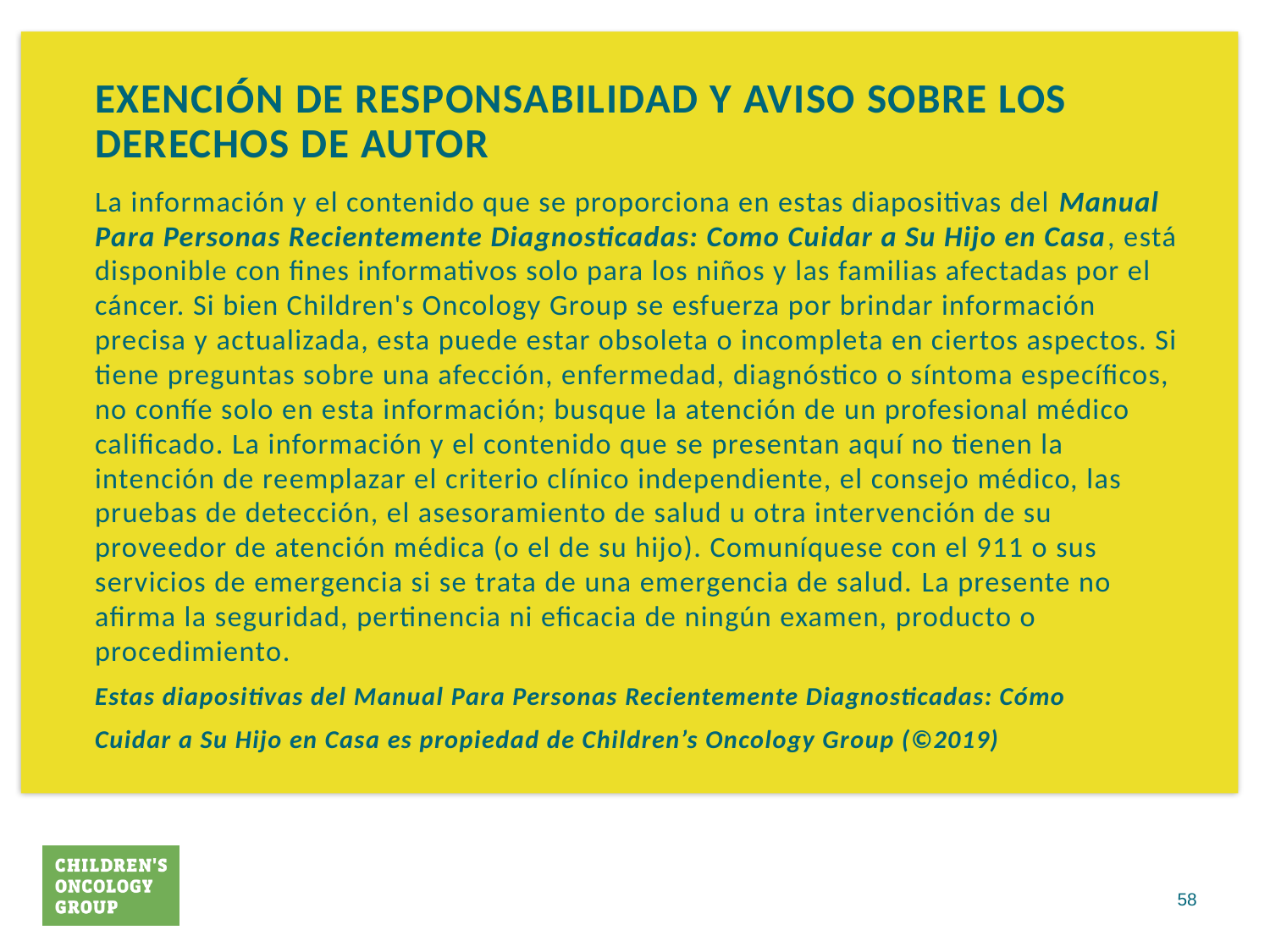

EXENCIÓN DE RESPONSABILIDAD Y AVISO SOBRE LOS DERECHOS DE AUTOR
La información y el contenido que se proporciona en estas diapositivas del Manual Para Personas Recientemente Diagnosticadas: Como Cuidar a Su Hijo en Casa, está disponible con fines informativos solo para los niños y las familias afectadas por el cáncer. Si bien Children's Oncology Group se esfuerza por brindar información precisa y actualizada, esta puede estar obsoleta o incompleta en ciertos aspectos. Si tiene preguntas sobre una afección, enfermedad, diagnóstico o síntoma específicos, no confíe solo en esta información; busque la atención de un profesional médico calificado. La información y el contenido que se presentan aquí no tienen la intención de reemplazar el criterio clínico independiente, el consejo médico, las pruebas de detección, el asesoramiento de salud u otra intervención de su proveedor de atención médica (o el de su hijo). Comuníquese con el 911 o sus servicios de emergencia si se trata de una emergencia de salud. La presente no afirma la seguridad, pertinencia ni eficacia de ningún examen, producto o procedimiento.
Estas diapositivas del Manual Para Personas Recientemente Diagnosticadas: Cómo
Cuidar a Su Hijo en Casa es propiedad de Children’s Oncology Group (©2019)